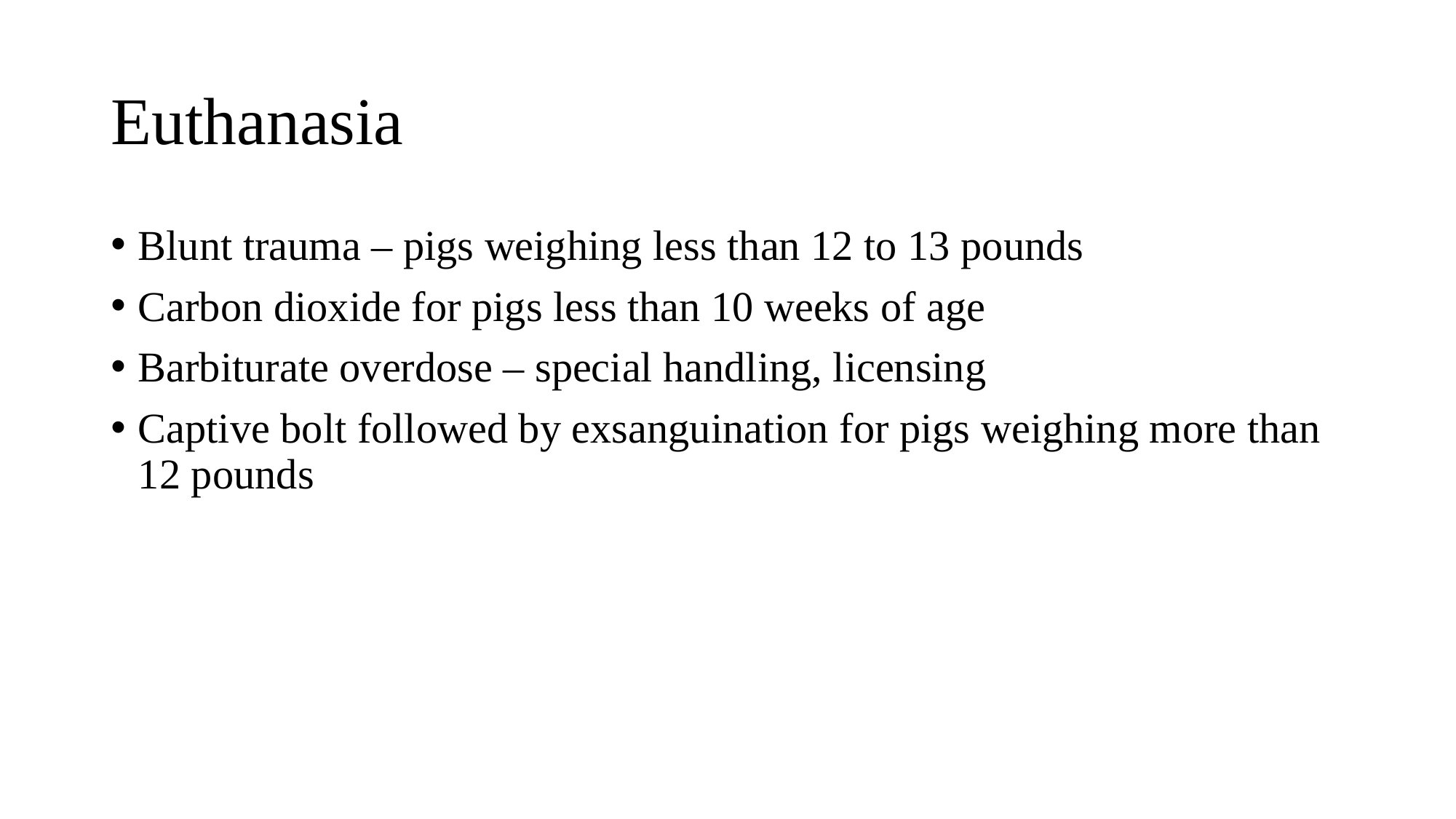

# Euthanasia
Blunt trauma – pigs weighing less than 12 to 13 pounds
Carbon dioxide for pigs less than 10 weeks of age
Barbiturate overdose – special handling, licensing
Captive bolt followed by exsanguination for pigs weighing more than 12 pounds